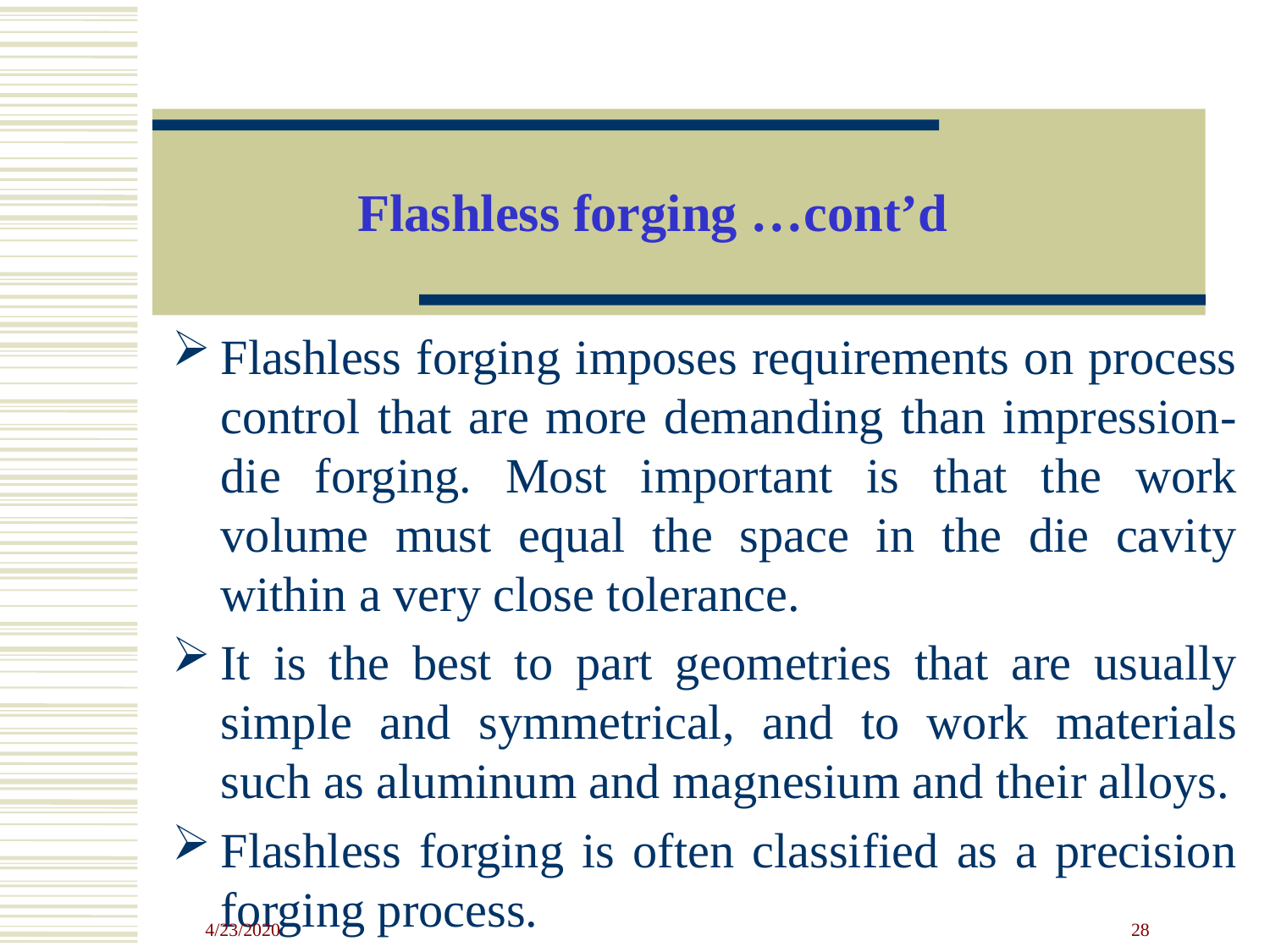

# Flashless forging …cont’d
Flashless forging imposes requirements on process control that are more demanding than impression-die forging. Most important is that the work volume must equal the space in the die cavity within a very close tolerance.
It is the best to part geometries that are usually simple and symmetrical, and to work materials such as aluminum and magnesium and their alloys.
Flashless forging is often classified as a precision forging process.
4/23/2020
28